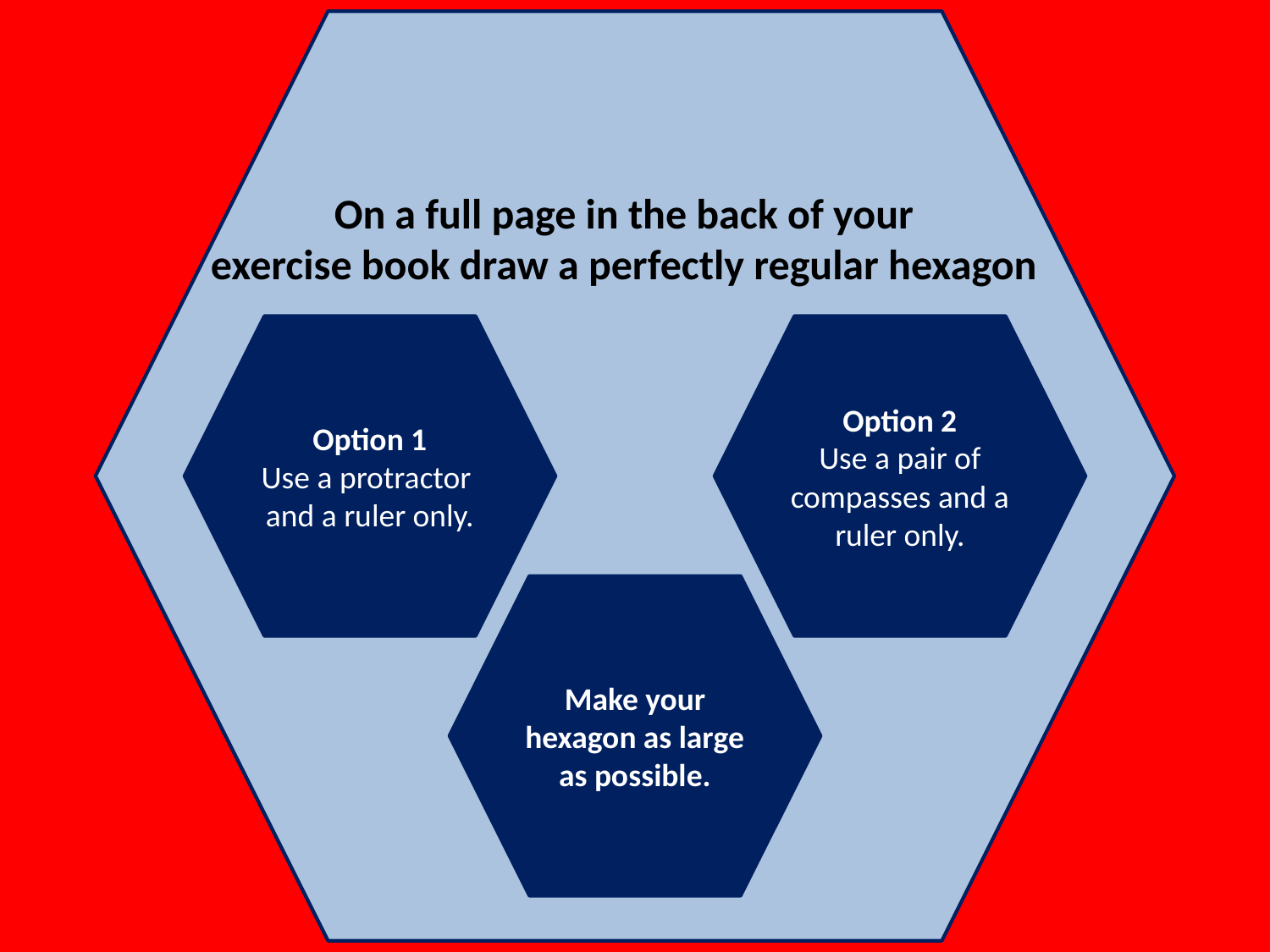

On a full page in the back of your
exercise book draw a perfectly regular hexagon
Option 1
Use a protractor
and a ruler only.
Option 2
Use a pair of
compasses and a
ruler only.
Make your
hexagon as large
as possible.